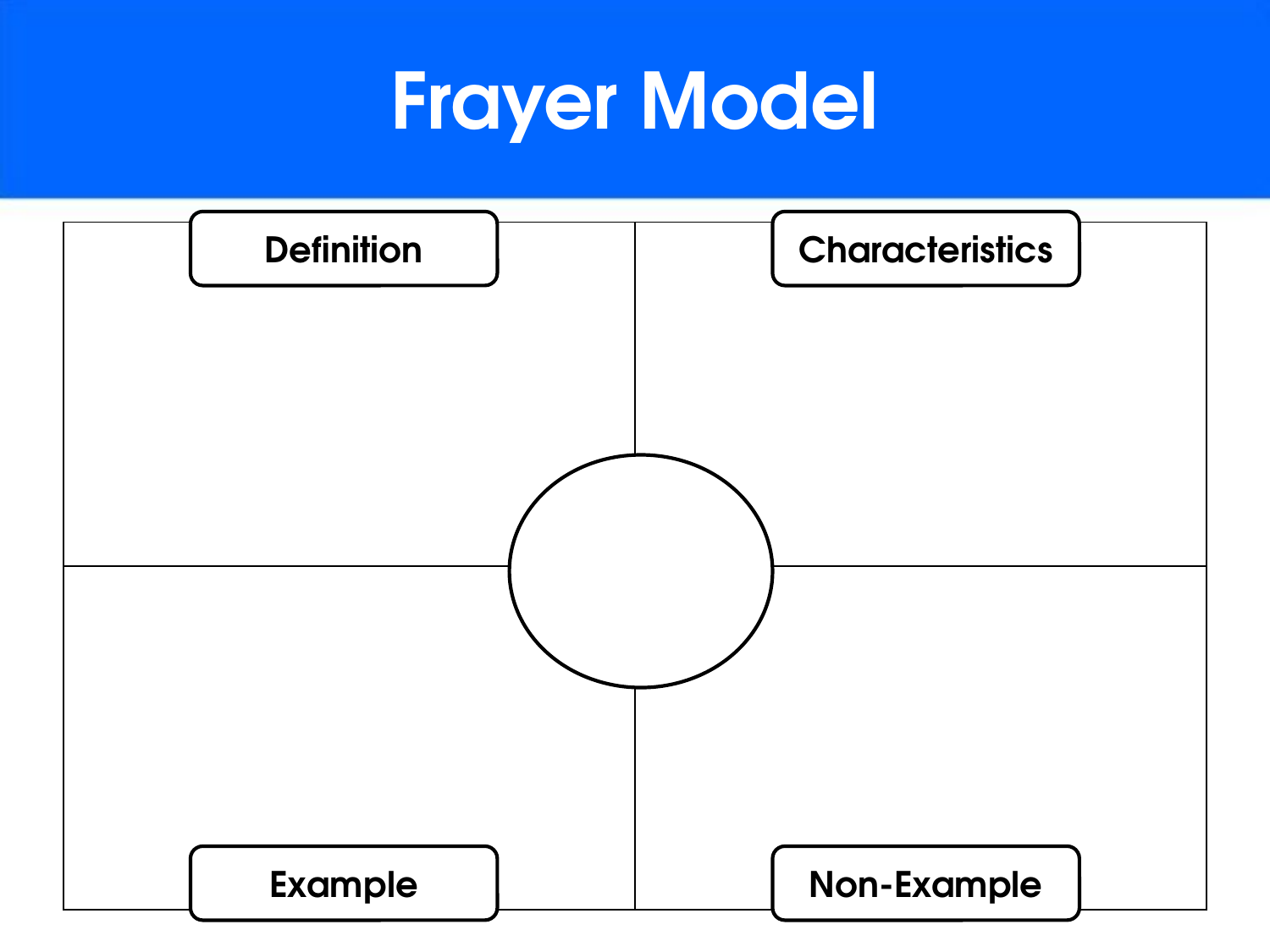

# Frayer Model
Definition
Characteristics
|  |  |
| --- | --- |
|  |  |

Example
Non-Example